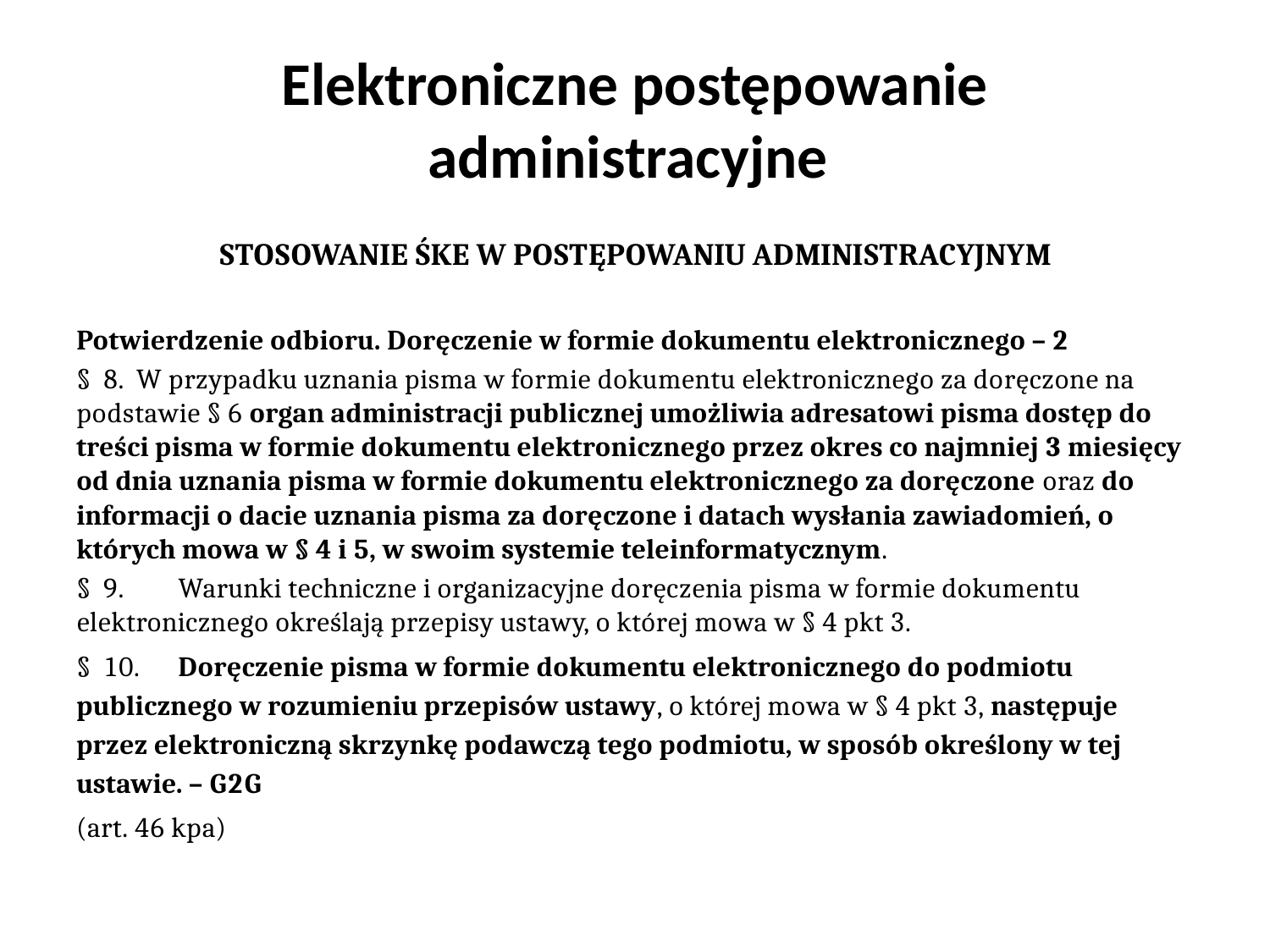

# Elektroniczne postępowanie administracyjne
STOSOWANIE ŚKE W POSTĘPOWANIU ADMINISTRACYJNYM

Potwierdzenie odbioru. Doręczenie w formie dokumentu elektronicznego – 2
§  8.  W przypadku uznania pisma w formie dokumentu elektronicznego za doręczone na podstawie § 6 organ administracji publicznej umożliwia adresatowi pisma dostęp do treści pisma w formie dokumentu elektronicznego przez okres co najmniej 3 miesięcy od dnia uznania pisma w formie dokumentu elektronicznego za doręczone oraz do informacji o dacie uznania pisma za doręczone i datach wysłania zawiadomień, o których mowa w § 4 i 5, w swoim systemie teleinformatycznym.
§  9. 	Warunki techniczne i organizacyjne doręczenia pisma w formie dokumentu elektronicznego określają przepisy ustawy, o której mowa w § 4 pkt 3.
§  10. 	Doręczenie pisma w formie dokumentu elektronicznego do podmiotu publicznego w rozumieniu przepisów ustawy, o której mowa w § 4 pkt 3, następuje przez elektroniczną skrzynkę podawczą tego podmiotu, w sposób określony w tej ustawie. – G2G
(art. 46 kpa)